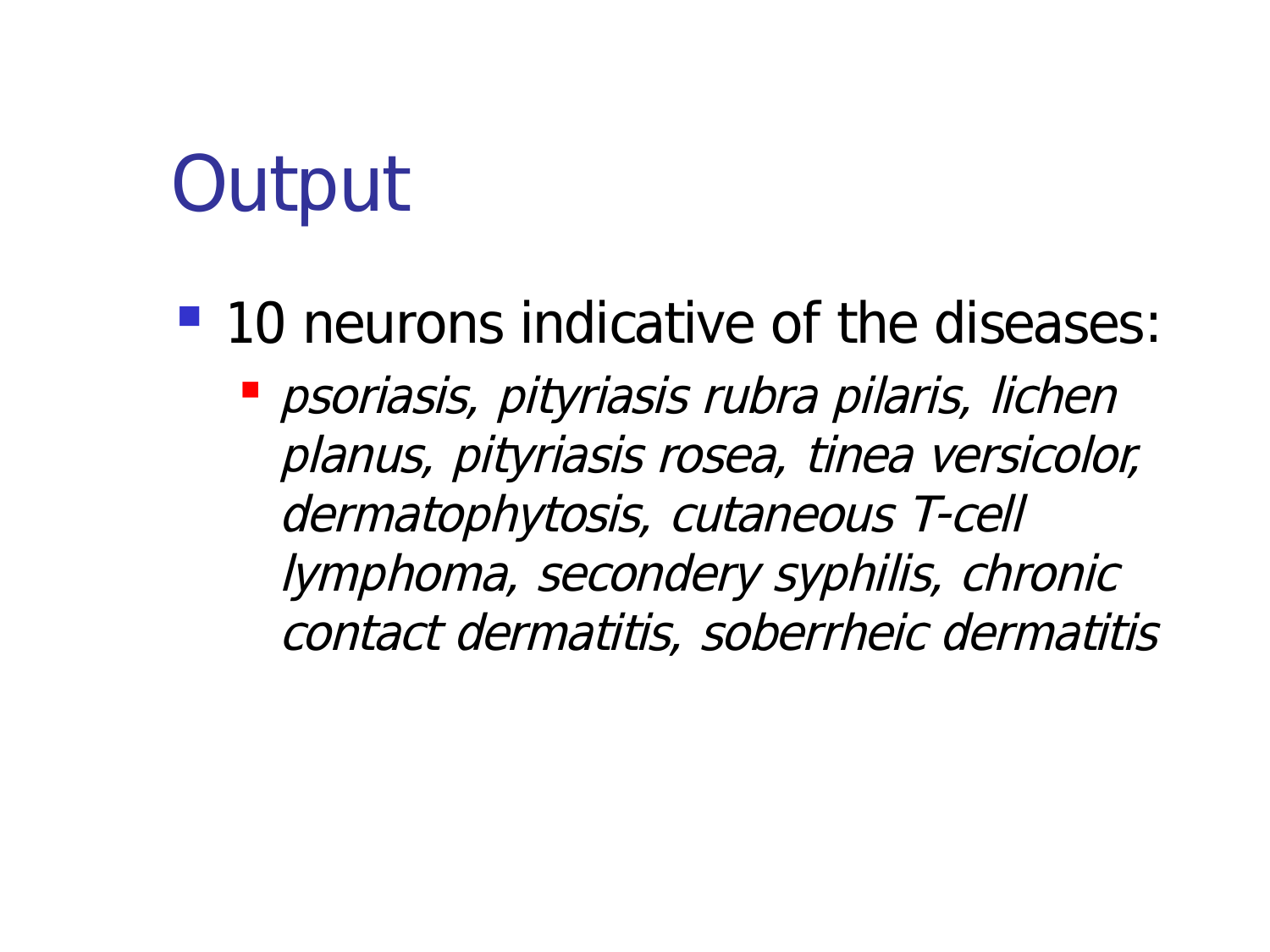

# Output
10 neurons indicative of the diseases:
psoriasis, pityriasis rubra pilaris, lichen planus, pityriasis rosea, tinea versicolor, dermatophytosis, cutaneous T-cell lymphoma, secondery syphilis, chronic contact dermatitis, soberrheic dermatitis